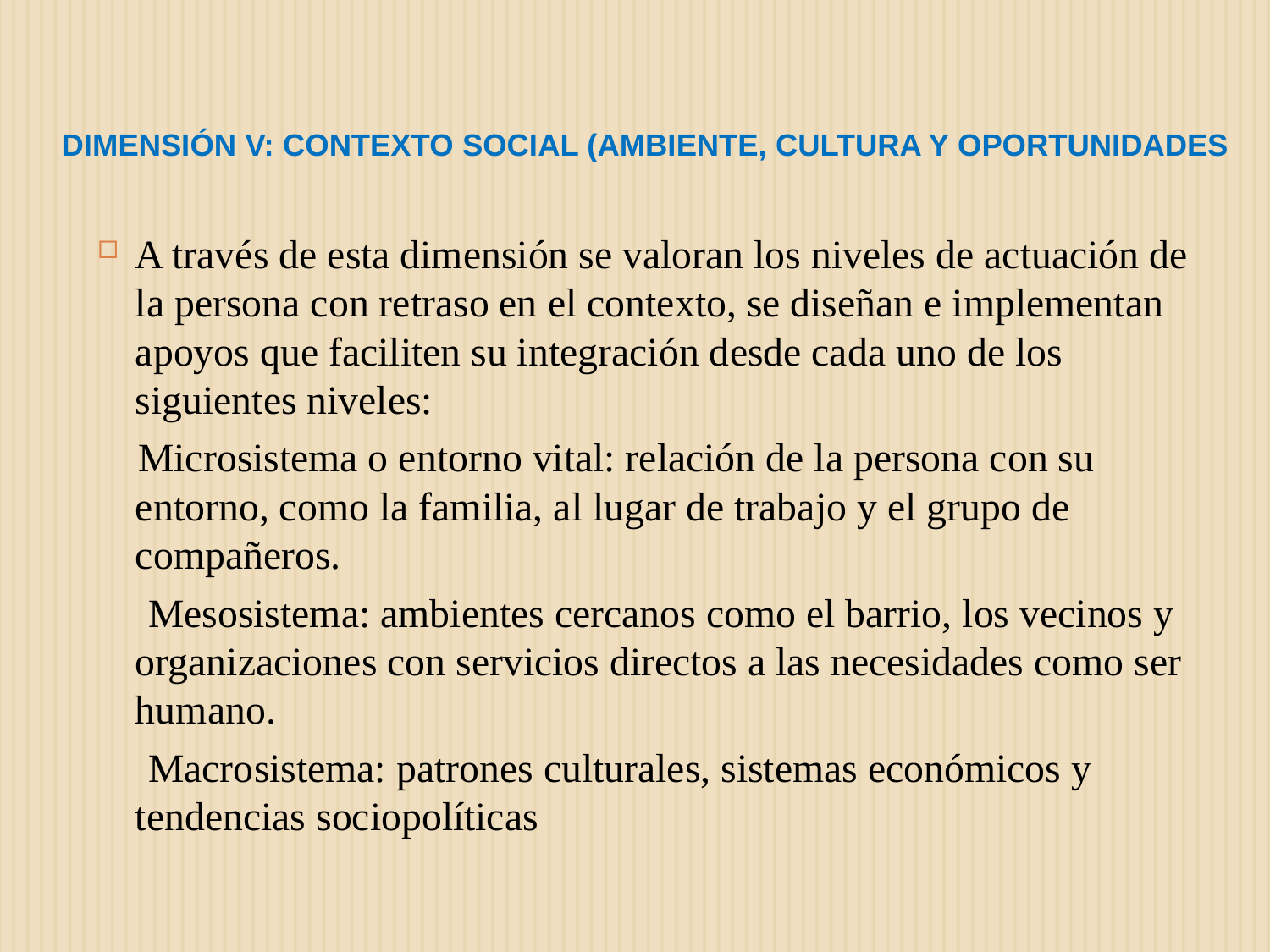

# DIMENSIÓN V: CONTEXTO SOCIAL (AMBIENTE, CULTURA Y OPORTUNIDADES
A través de esta dimensión se valoran los niveles de actuación de la persona con retraso en el contexto, se diseñan e implementan apoyos que faciliten su integración desde cada uno de los siguientes niveles:
    Microsistema o entorno vital: relación de la persona con su entorno, como la familia, al lugar de trabajo y el grupo de compañeros.
     Mesosistema: ambientes cercanos como el barrio, los vecinos y organizaciones con servicios directos a las necesidades como ser humano.
     Macrosistema: patrones culturales, sistemas económicos y tendencias sociopolíticas